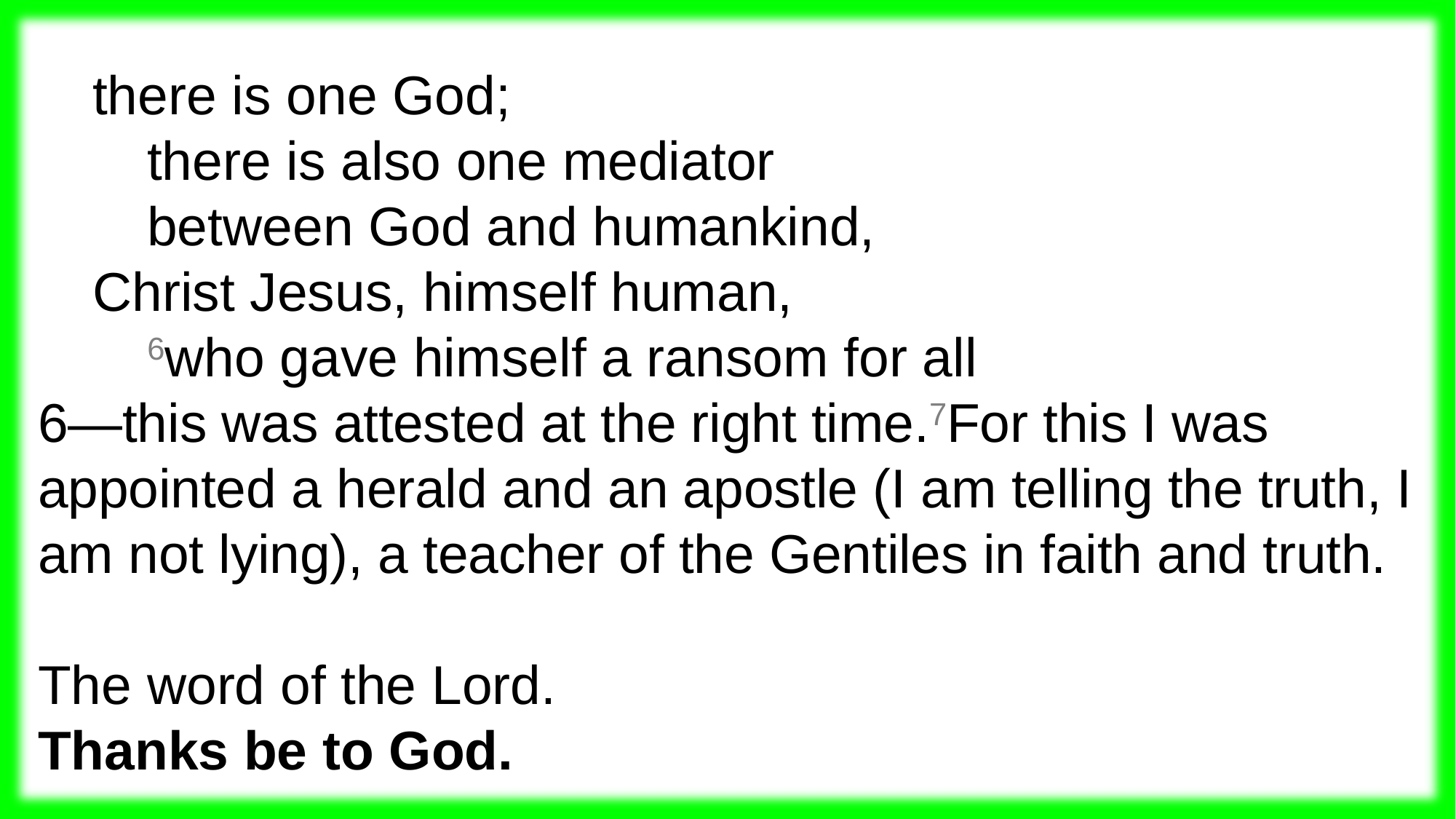

there is one God;
  there is also one mediator
	between God and humankind,
 Christ Jesus, himself human,
  6who gave himself a ransom for all
6—this was attested at the right time.7For this I was appointed a herald and an apostle (I am telling the truth, I am not lying), a teacher of the Gentiles in faith and truth.

The word of the Lord.
Thanks be to God.